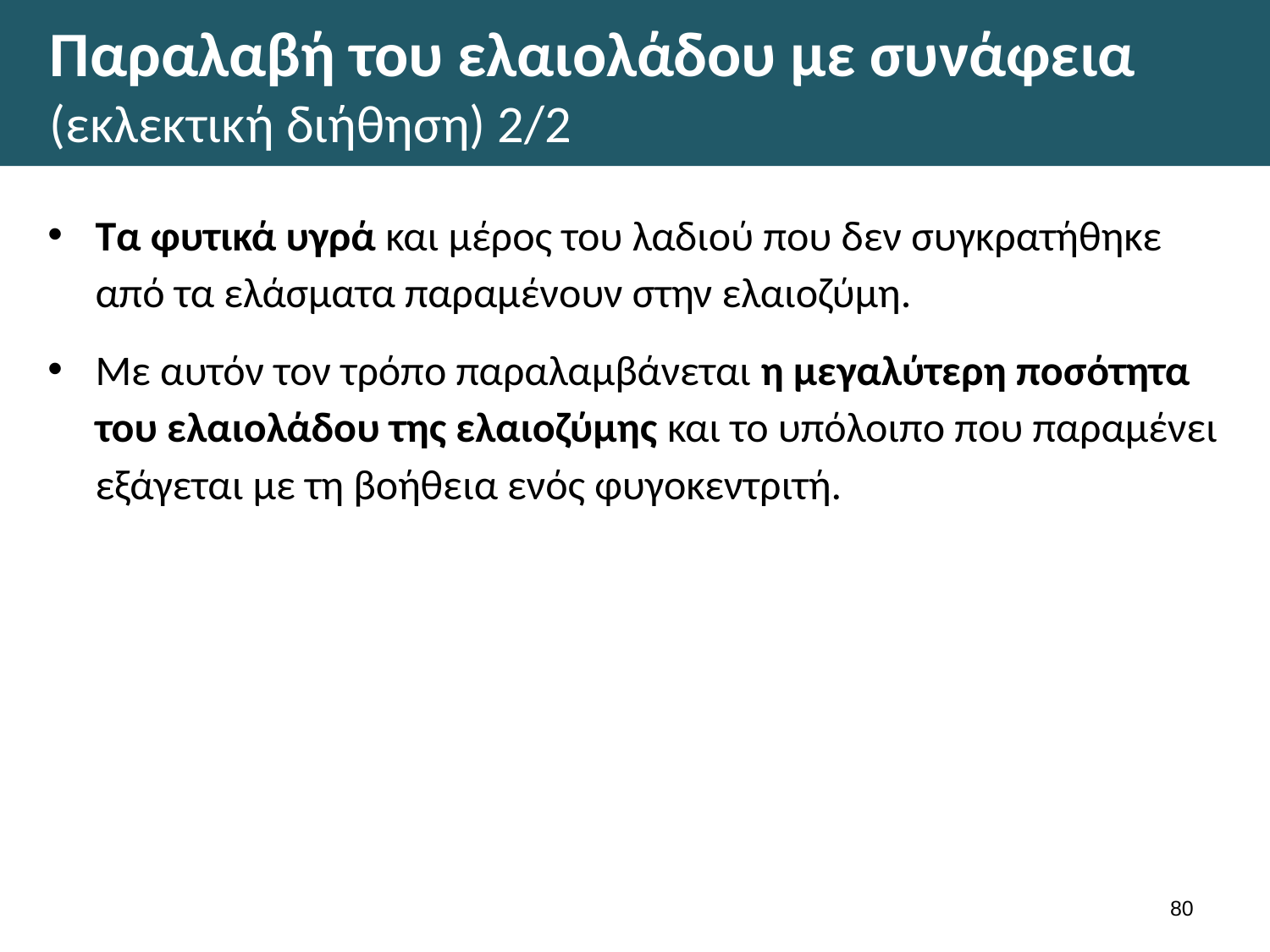

# Παραλαβή του ελαιολάδου με συνάφεια (εκλεκτική διήθηση) 2/2
Τα φυτικά υγρά και μέρος του λαδιού που δεν συγκρατήθηκε από τα ελάσματα παραμένουν στην ελαιοζύμη.
Με αυτόν τον τρόπο παραλαμβάνεται η μεγαλύτερη ποσότητα του ελαιολάδου της ελαιοζύμης και το υπόλοιπο που παραμένει εξάγεται με τη βοήθεια ενός φυγοκεντριτή.

80